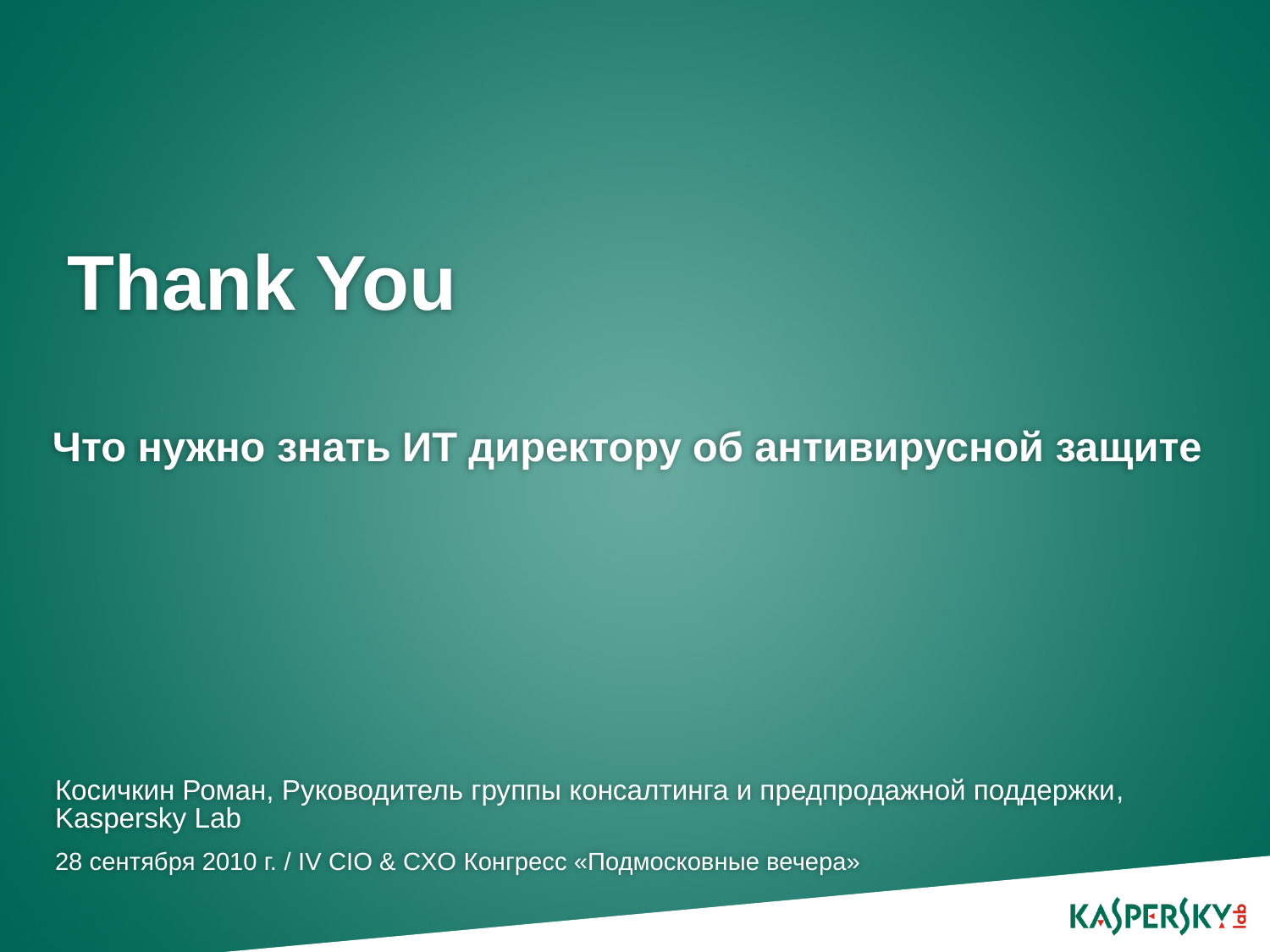

# Что нужно знать ИТ директору об антивирусной защите

Косичкин Роман, Руководитель группы консалтинга и предпродажной поддержки, Kaspersky Lab
28 сентября 2010 г. / IV CIO & CXO Конгресс «Подмосковные вечера»